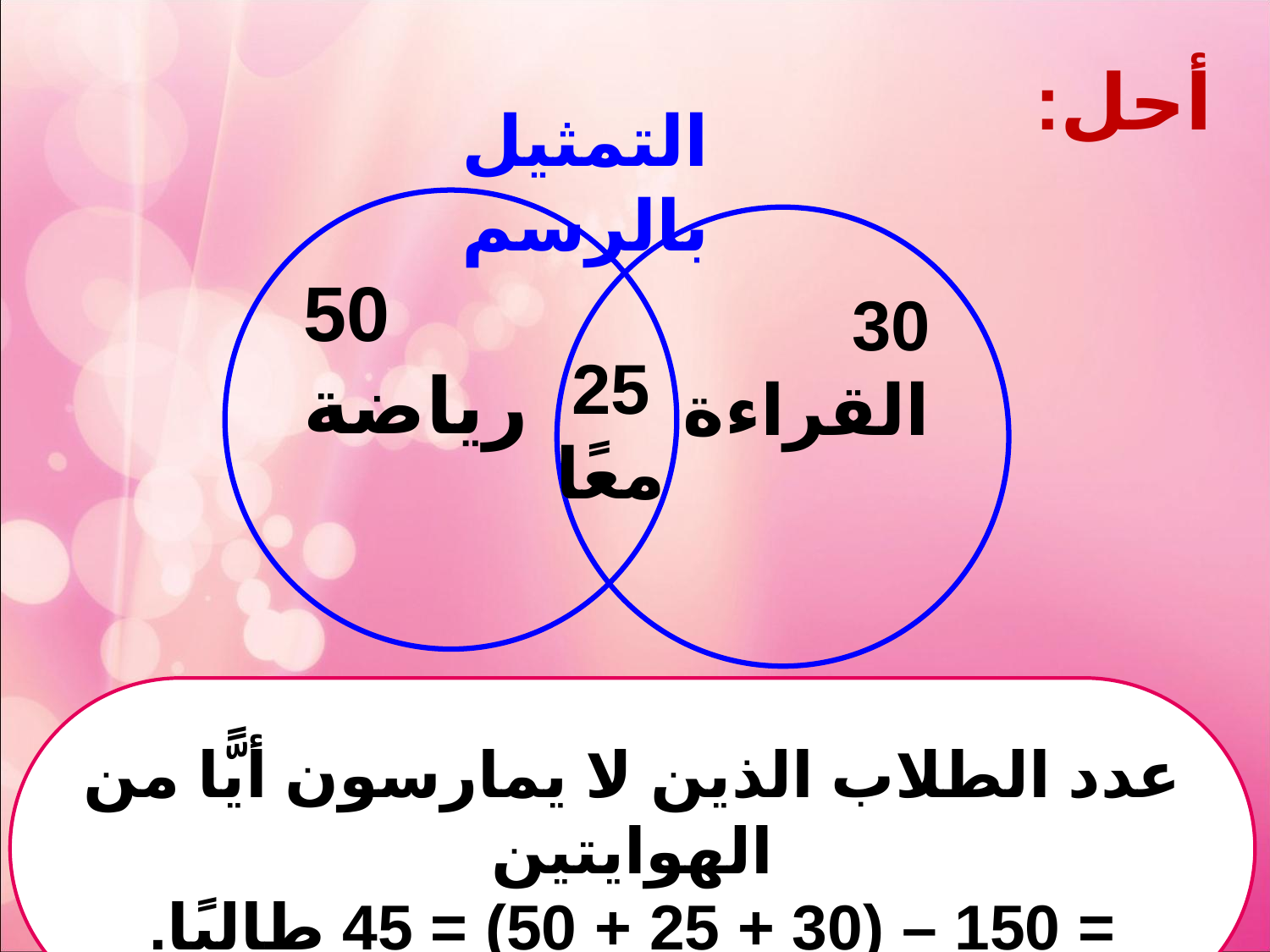

أحل:
التمثيل بالرسم
50 رياضة
30 القراءة
25 معًا
عدد الطلاب الذين لا يمارسون أيًّا من الهوايتين
= 150 – (30 + 25 + 50) = 45 طالبًا.